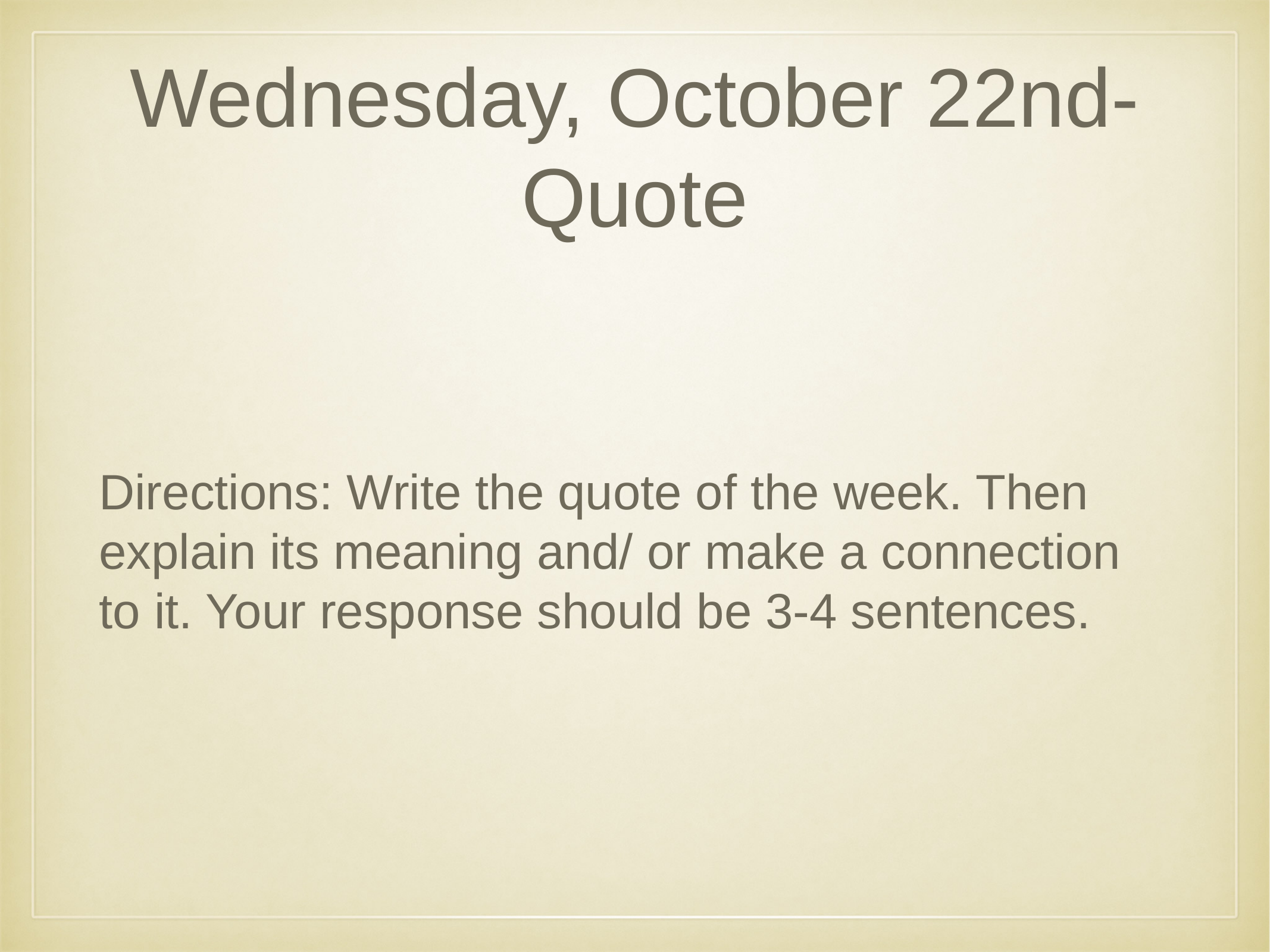

# Wednesday, October 22nd- Quote
Directions: Write the quote of the week. Then explain its meaning and/ or make a connection to it. Your response should be 3-4 sentences.